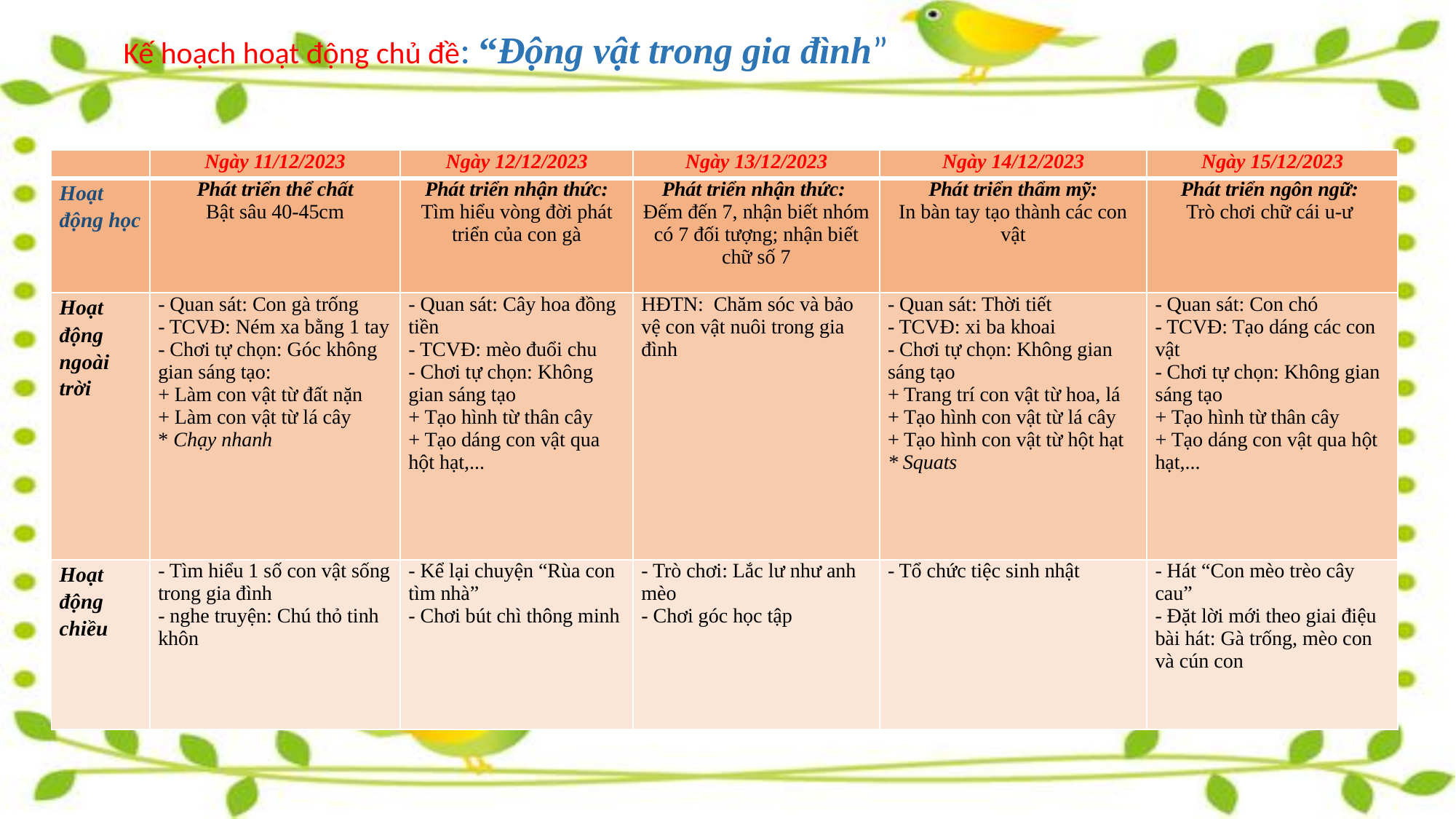

# Kế hoạch hoạt động chủ đề: “Động vật trong gia đình”
|  | Ngày 11/12/2023 | Ngày 12/12/2023 | Ngày 13/12/2023 | Ngày 14/12/2023 | Ngày 15/12/2023 |
| --- | --- | --- | --- | --- | --- |
| Hoạt động học | Phát triển thể chất Bật sâu 40-45cm | Phát triển nhận thức: Tìm hiểu vòng đời phát triển của con gà | Phát triển nhận thức: Đếm đến 7, nhận biết nhóm có 7 đối tượng; nhận biết chữ số 7 | Phát triển thẩm mỹ: In bàn tay tạo thành các con vật | Phát triển ngôn ngữ: Trò chơi chữ cái u-ư |
| Hoạt động ngoài trời | - Quan sát: Con gà trống - TCVĐ: Ném xa bằng 1 tay - Chơi tự chọn: Góc không gian sáng tạo: + Làm con vật từ đất nặn + Làm con vật từ lá cây \* Chạy nhanh | - Quan sát: Cây hoa đồng tiền - TCVĐ: mèo đuổi chu - Chơi tự chọn: Không gian sáng tạo + Tạo hình từ thân cây + Tạo dáng con vật qua hột hạt,... | HĐTN: Chăm sóc và bảo vệ con vật nuôi trong gia đình | - Quan sát: Thời tiết - TCVĐ: xi ba khoai - Chơi tự chọn: Không gian sáng tạo + Trang trí con vật từ hoa, lá + Tạo hình con vật từ lá cây + Tạo hình con vật từ hột hạt \* Squats | - Quan sát: Con chó - TCVĐ: Tạo dáng các con vật - Chơi tự chọn: Không gian sáng tạo + Tạo hình từ thân cây + Tạo dáng con vật qua hột hạt,... |
| Hoạt động chiều | - Tìm hiểu 1 số con vật sống trong gia đình - nghe truyện: Chú thỏ tinh khôn | - Kể lại chuyện “Rùa con tìm nhà” - Chơi bút chì thông minh | - Trò chơi: Lắc lư như anh mèo - Chơi góc học tập | - Tổ chức tiệc sinh nhật | - Hát “Con mèo trèo cây cau” - Đặt lời mới theo giai điệu bài hát: Gà trống, mèo con và cún con |